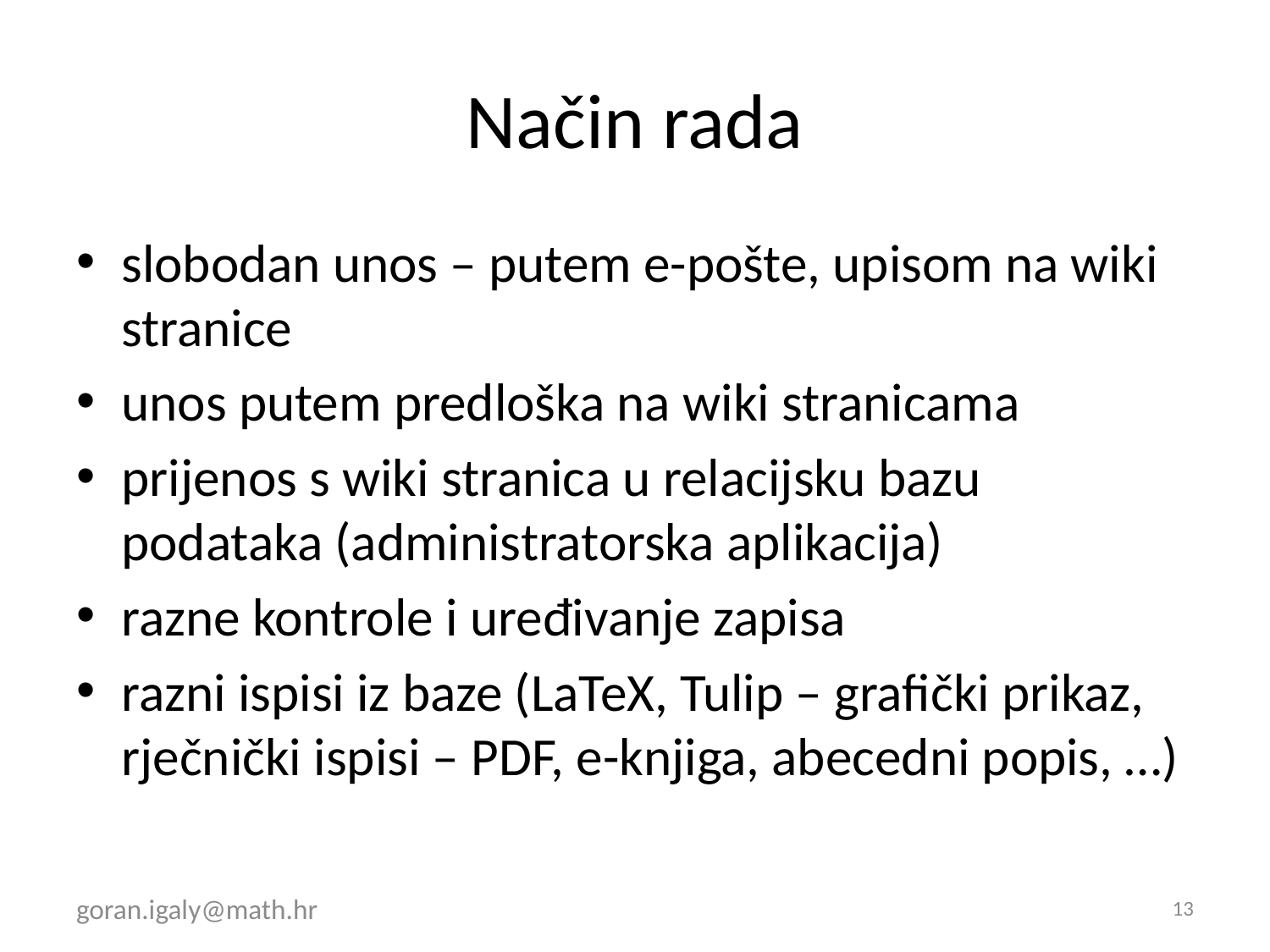

# Način rada
slobodan unos – putem e-pošte, upisom na wiki stranice
unos putem predloška na wiki stranicama
prijenos s wiki stranica u relacijsku bazu podataka (administratorska aplikacija)
razne kontrole i uređivanje zapisa
razni ispisi iz baze (LaTeX, Tulip – grafički prikaz, rječnički ispisi – PDF, e-knjiga, abecedni popis, …)
goran.igaly@math.hr
13